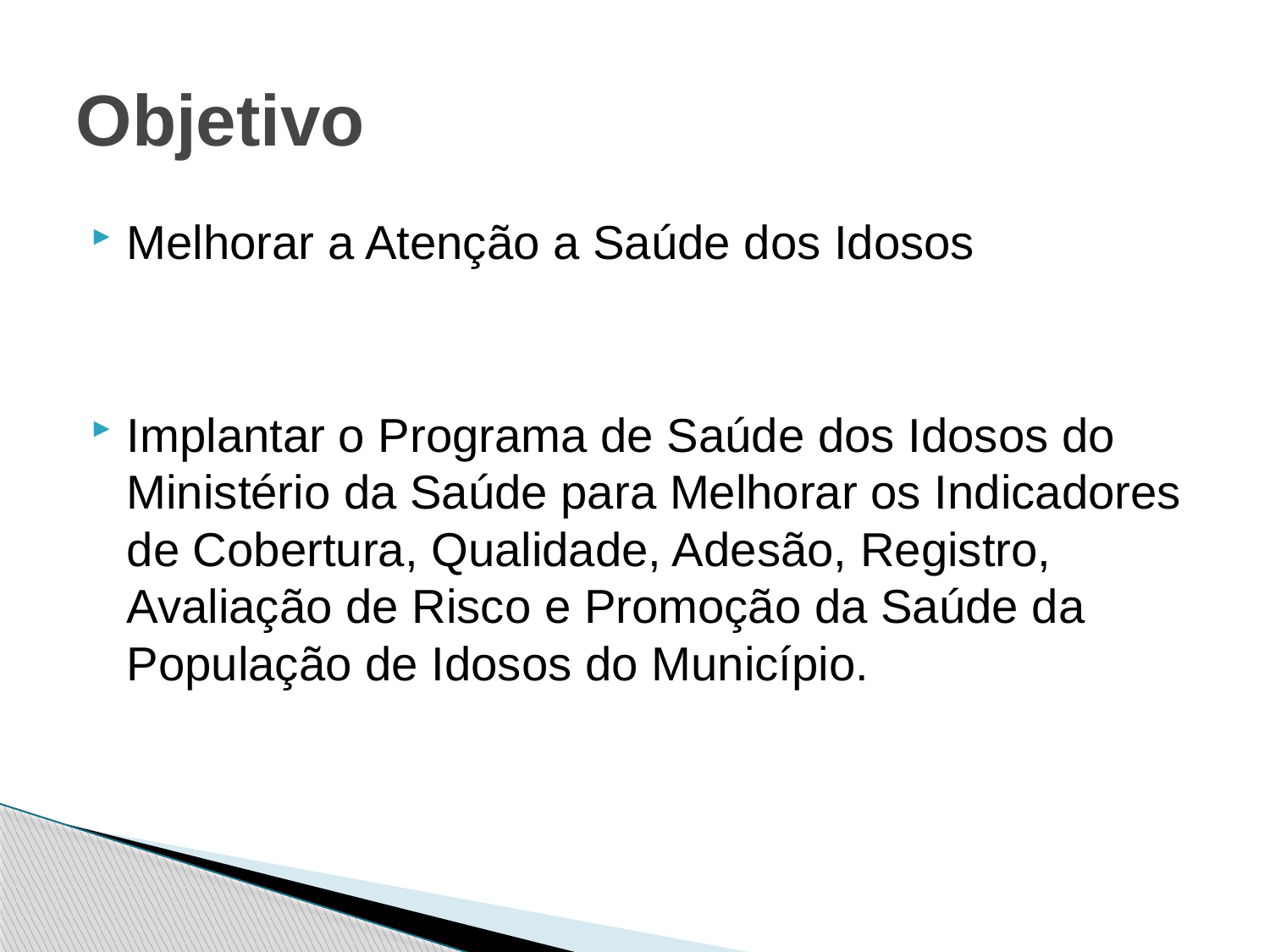

# Objetivo
Melhorar a Atenção a Saúde dos Idosos

Implantar o Programa de Saúde dos Idosos do Ministério da Saúde para Melhorar os Indicadores de Cobertura, Qualidade, Adesão, Registro, Avaliação de Risco e Promoção da Saúde da População de Idosos do Município.